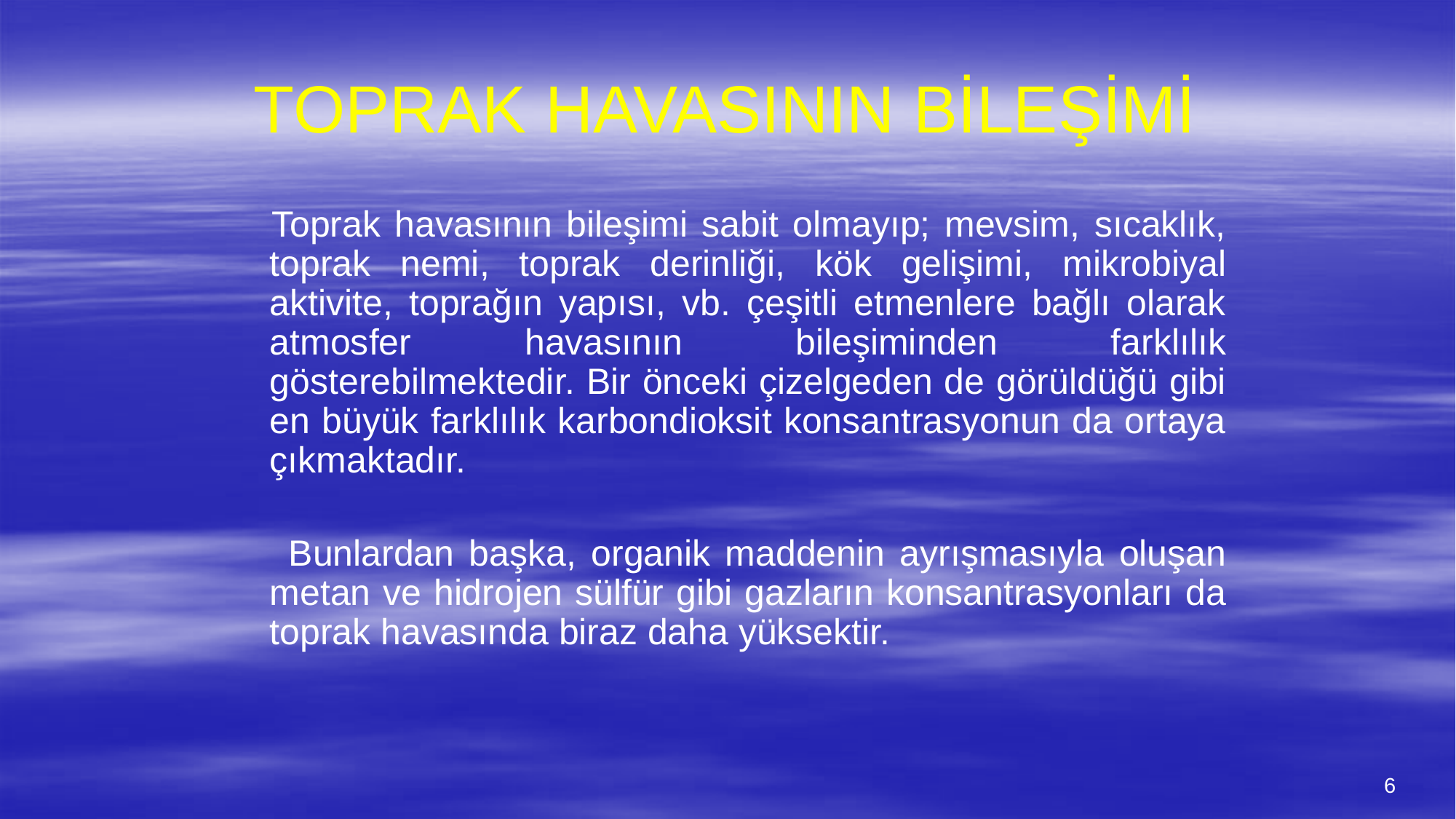

# TOPRAK HAVASININ BİLEŞİMİ
   Toprak havasının bileşimi sabit olmayıp; mevsim, sıcaklık, toprak nemi, toprak derinliği, kök gelişimi, mikrobiyal aktivite, toprağın yapısı, vb. çeşitli etmenlere bağlı olarak atmosfer havasının bileşiminden farklılık gösterebilmektedir. Bir önceki çizelgeden de görüldüğü gibi en büyük farklılık karbondioksit konsantrasyonun da ortaya çıkmaktadır.

    Bunlardan başka, organik maddenin ayrışmasıyla oluşan metan ve hidrojen sülfür gibi gazların konsantrasyonları da toprak havasında biraz daha yüksektir.
6